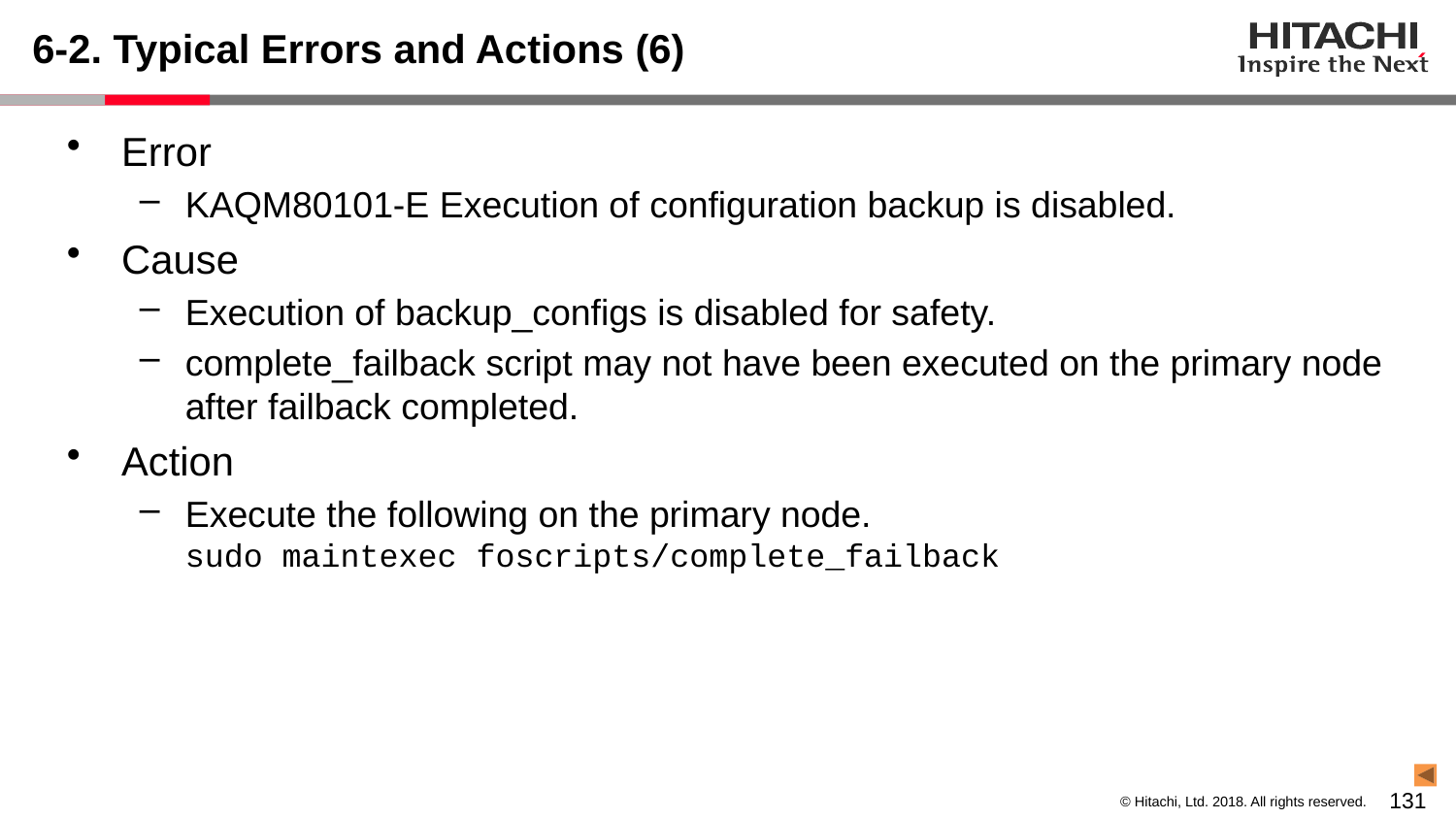

# 6-2. Typical Errors and Actions (6)
Error
KAQM80101-E Execution of configuration backup is disabled.
Cause
Execution of backup_configs is disabled for safety.
complete_failback script may not have been executed on the primary node after failback completed.
Action
Execute the following on the primary node.
sudo maintexec foscripts/complete_failback